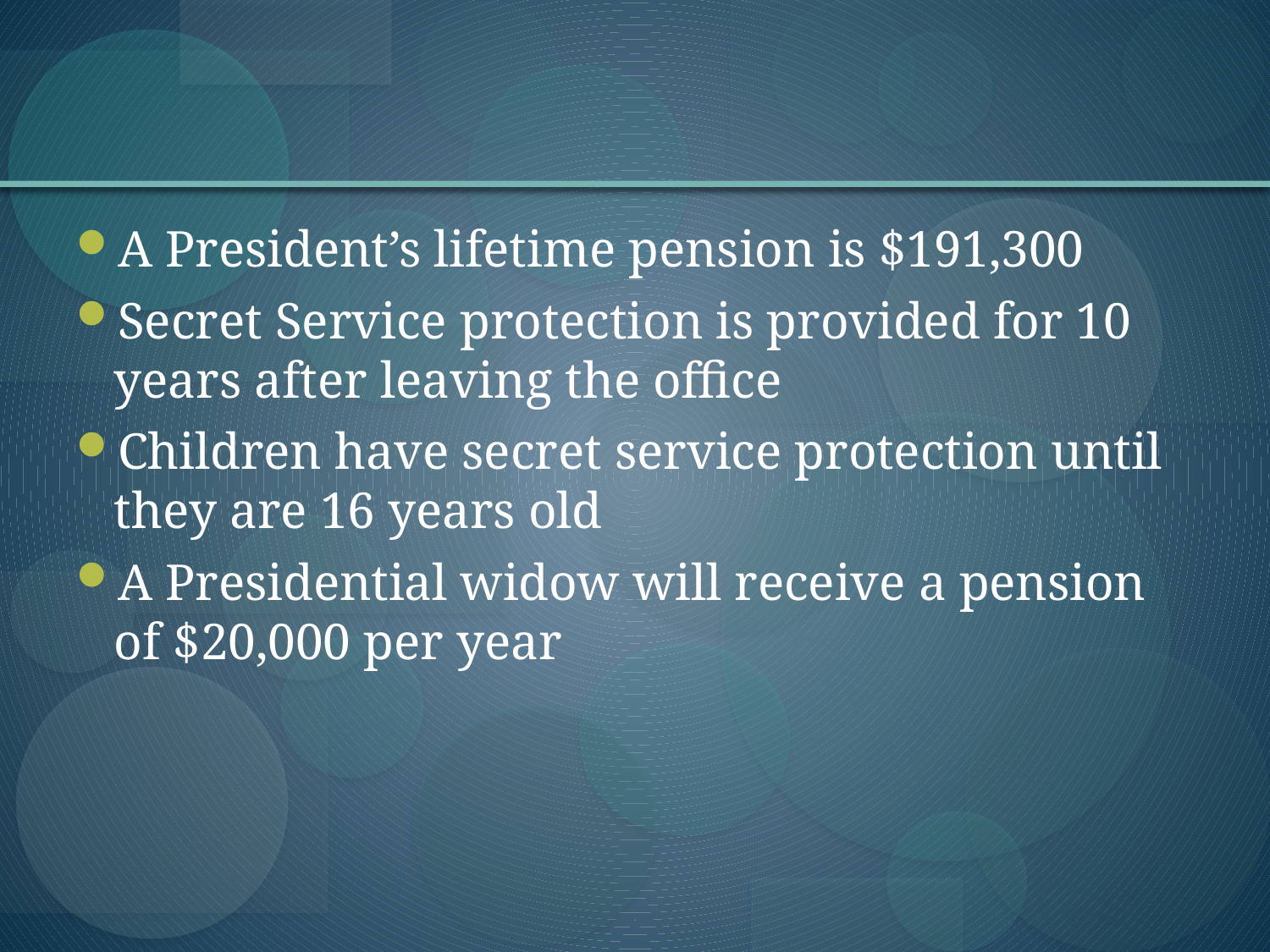

#
A President’s lifetime pension is $191,300
Secret Service protection is provided for 10 years after leaving the office
Children have secret service protection until they are 16 years old
A Presidential widow will receive a pension of $20,000 per year